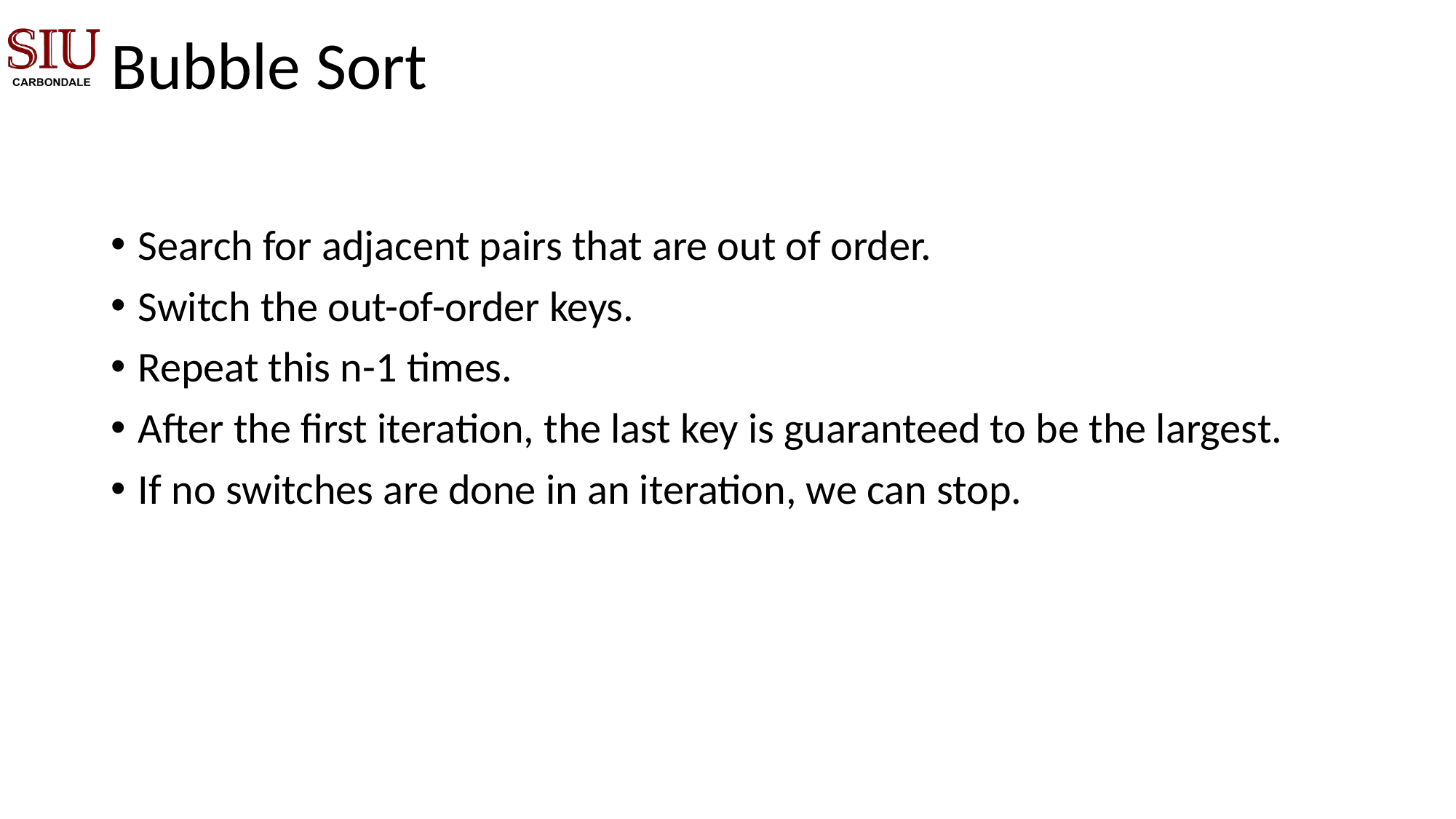

# Bubble Sort
Search for adjacent pairs that are out of order.
Switch the out-of-order keys.
Repeat this n-1 times.
After the first iteration, the last key is guaranteed to be the largest.
If no switches are done in an iteration, we can stop.